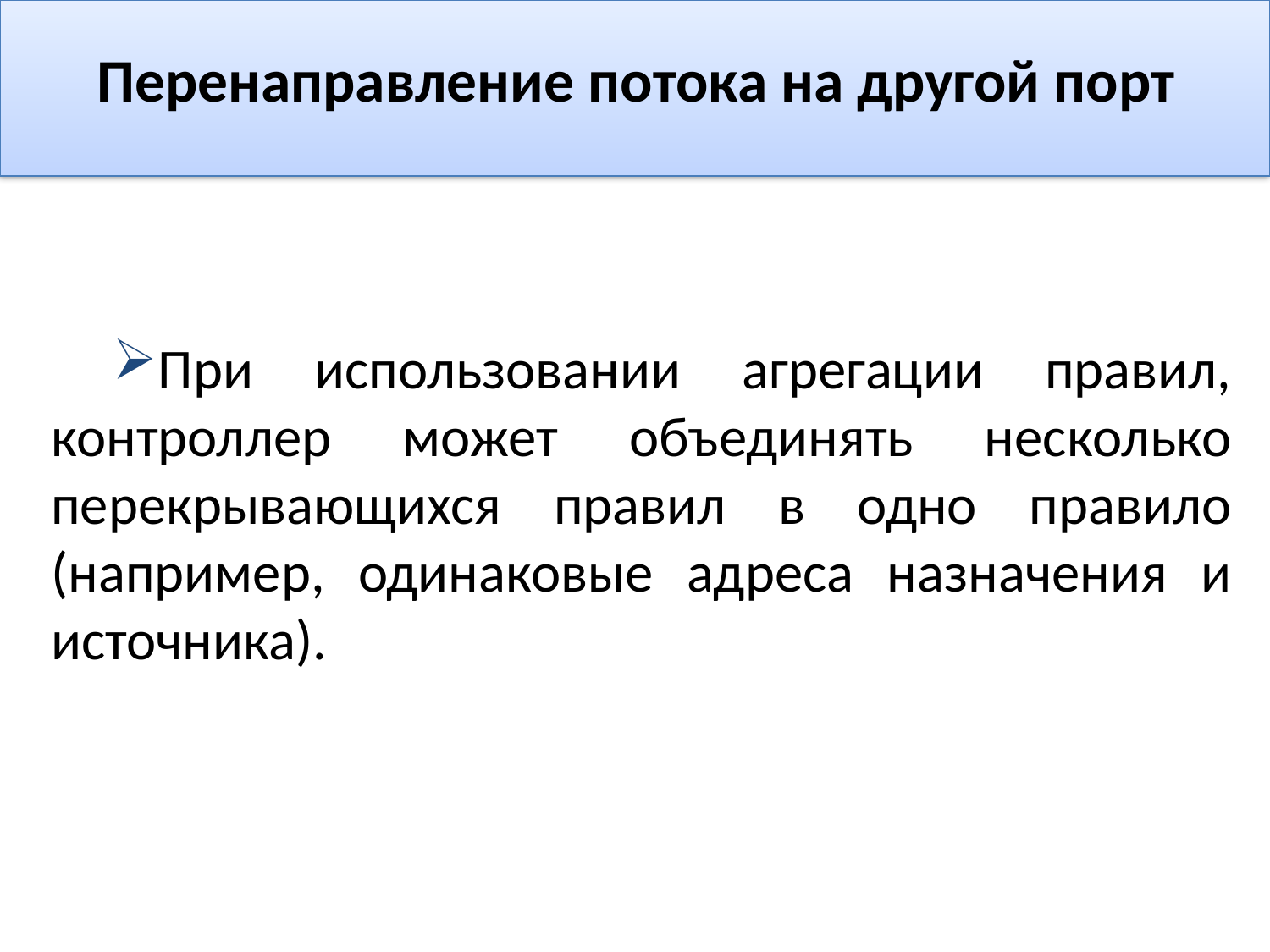

# Перенаправление потока на другой порт
При использовании агрегации правил, контроллер может объединять несколько перекрывающихся правил в одно правило (например, одинаковые адреса назначения и источника).